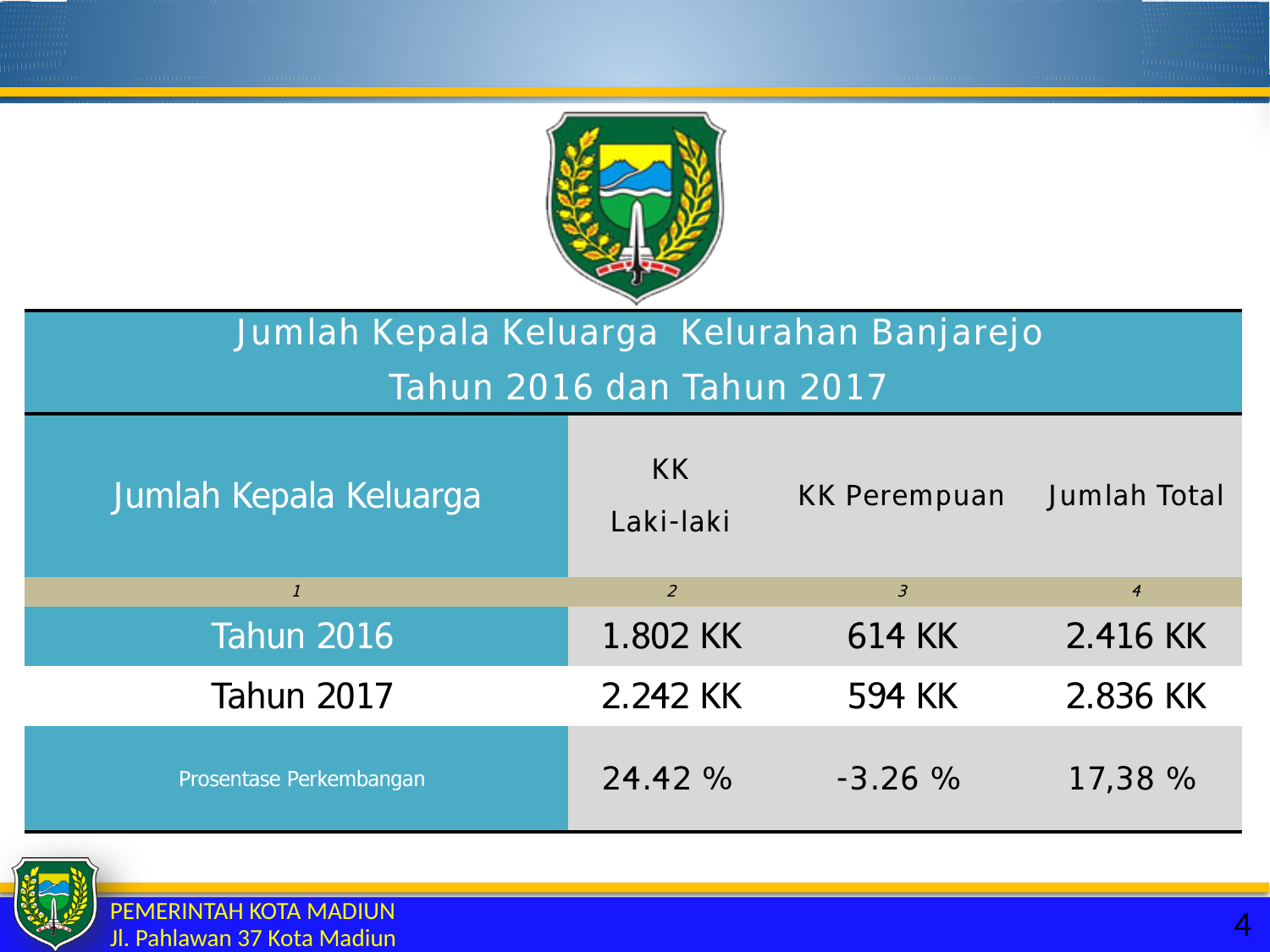

| Jumlah Kepala Keluarga Kelurahan Banjarejo Tahun 2016 dan Tahun 2017 |  |  |  |
| --- | --- | --- | --- |
| Jumlah Kepala Keluarga | KK Laki-laki | KK Perempuan | Jumlah Total |
| 1 | 2 | 3 | 4 |
| Tahun 2016 | 1.802 KK | 614 KK | 2.416 KK |
| Tahun 2017 | 2.242 KK | 594 KK | 2.836 KK |
| Prosentase Perkembangan | 24.42 % | -3.26 % | 17,38 % |
4